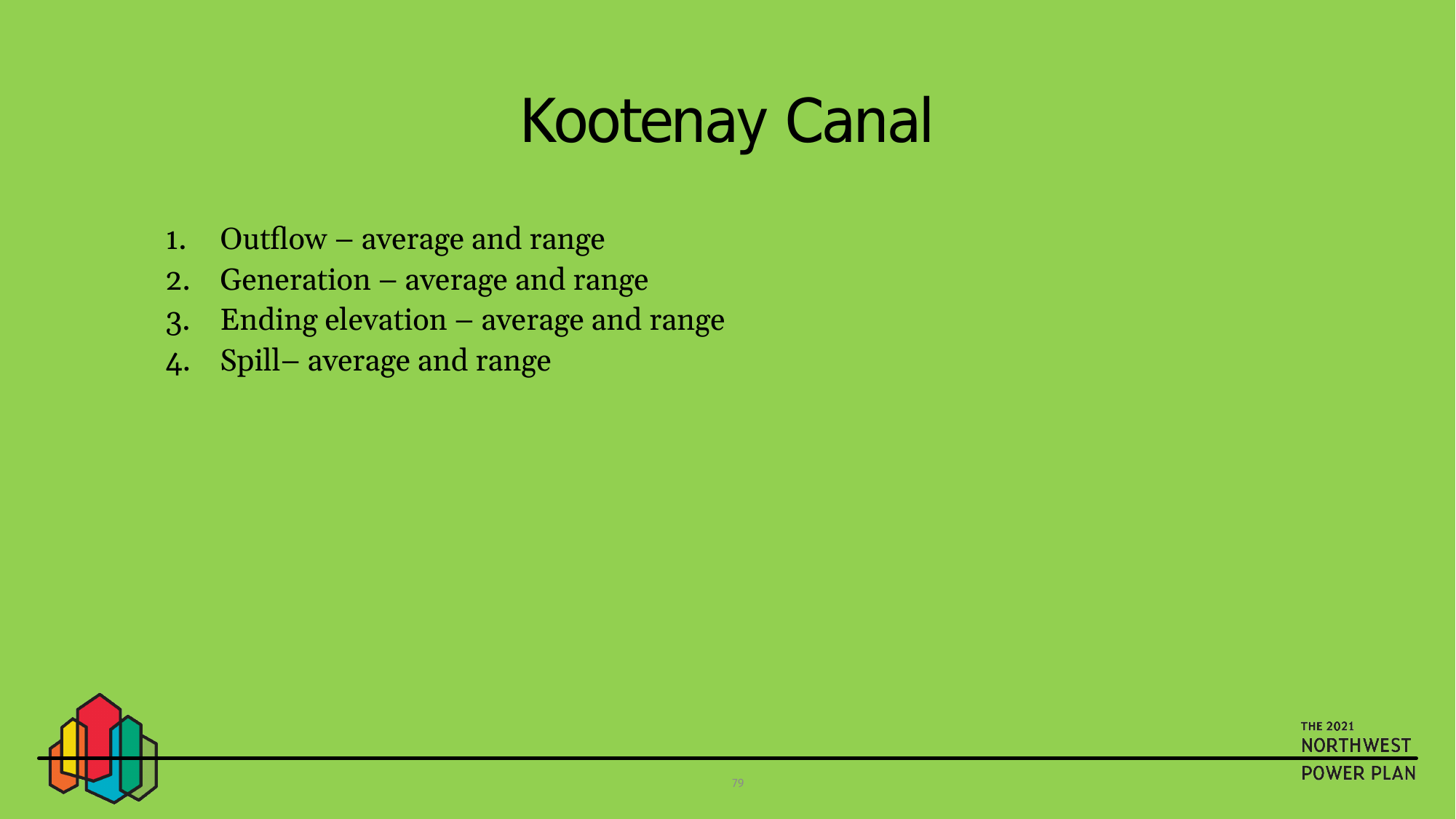

# Kootenay Canal
Outflow – average and range
Generation – average and range
Ending elevation – average and range
Spill– average and range

79